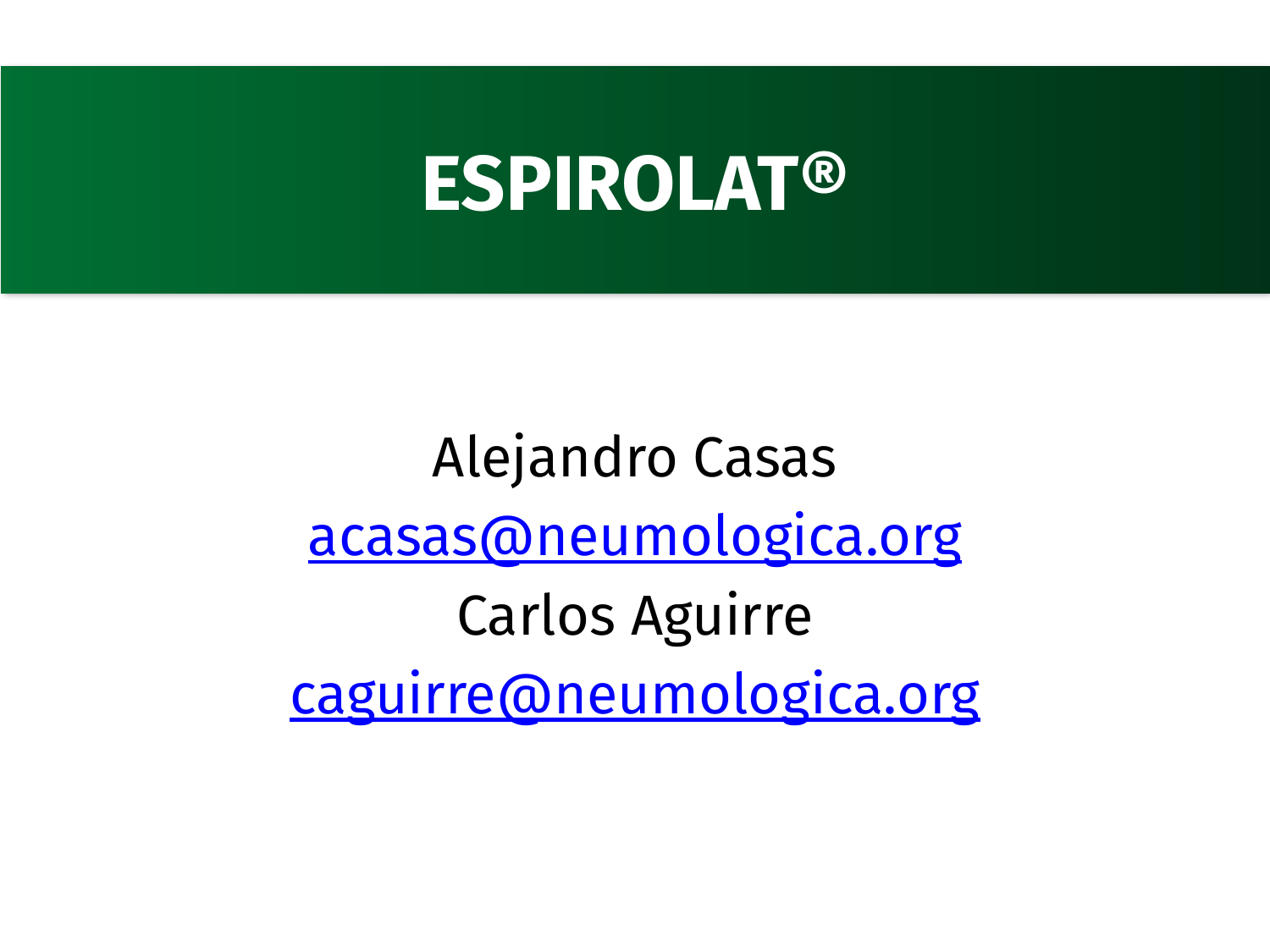

ESPIROLAT®
#

Alejandro Casas
acasas@neumologica.org
Carlos Aguirre
caguirre@neumologica.org